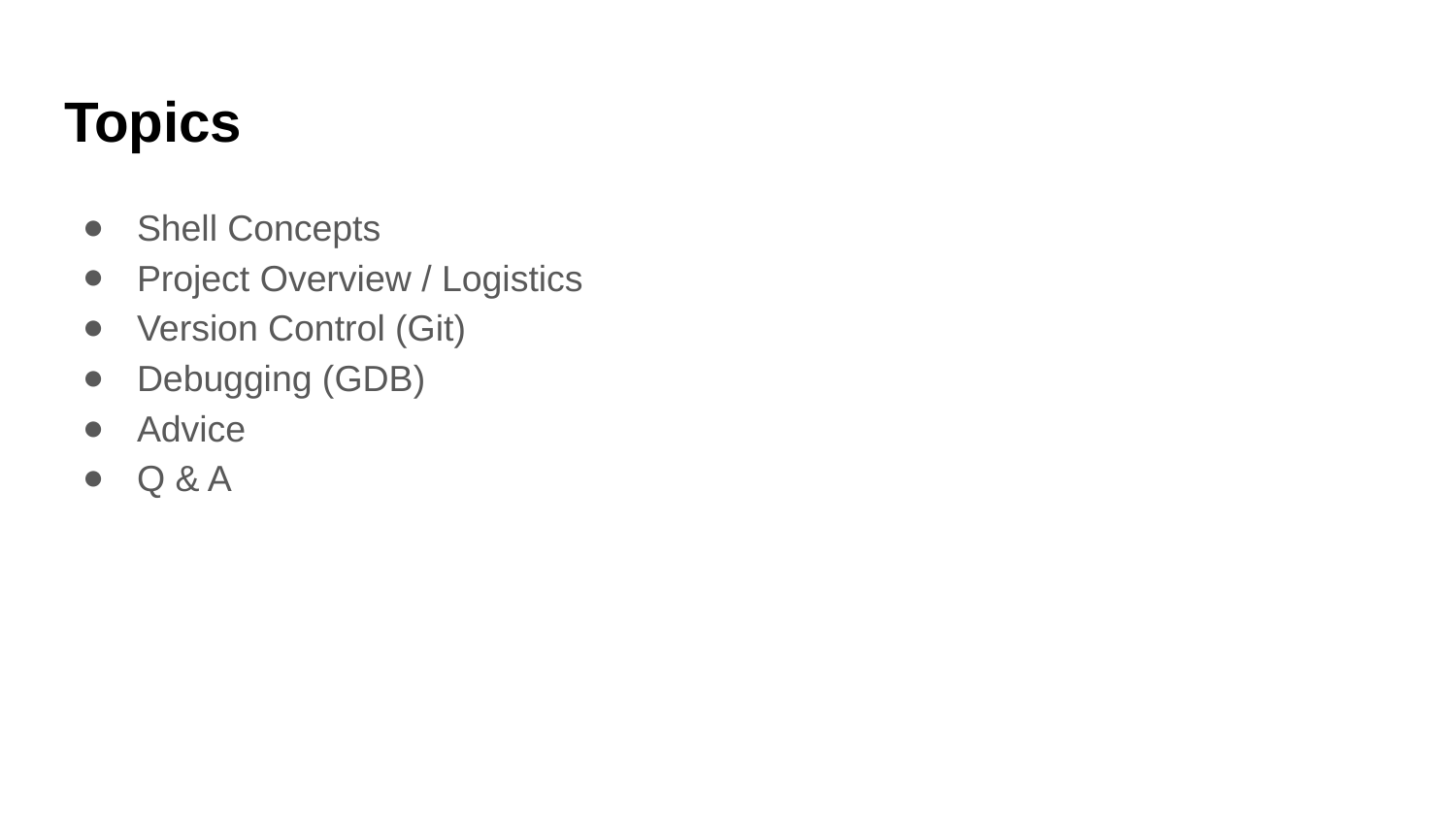

# Topics
Shell Concepts
Project Overview / Logistics
Version Control (Git)
Debugging (GDB)
Advice
Q & A